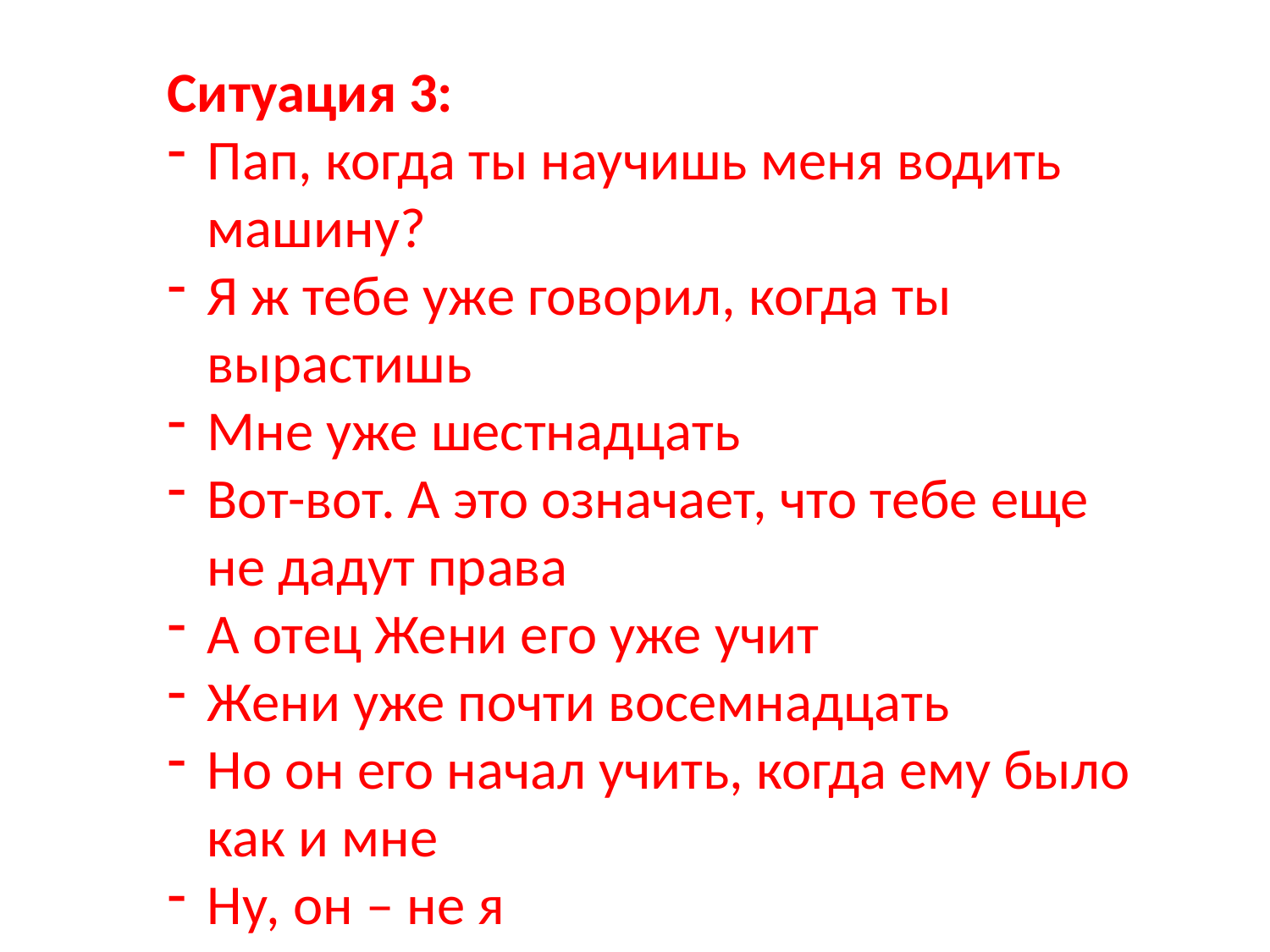

Ситуация 3:
Пап, когда ты научишь меня водить машину?
Я ж тебе уже говорил, когда ты вырастишь
Мне уже шестнадцать
Вот-вот. А это означает, что тебе еще не дадут права
А отец Жени его уже учит
Жени уже почти восемнадцать
Но он его начал учить, когда ему было как и мне
Ну, он – не я